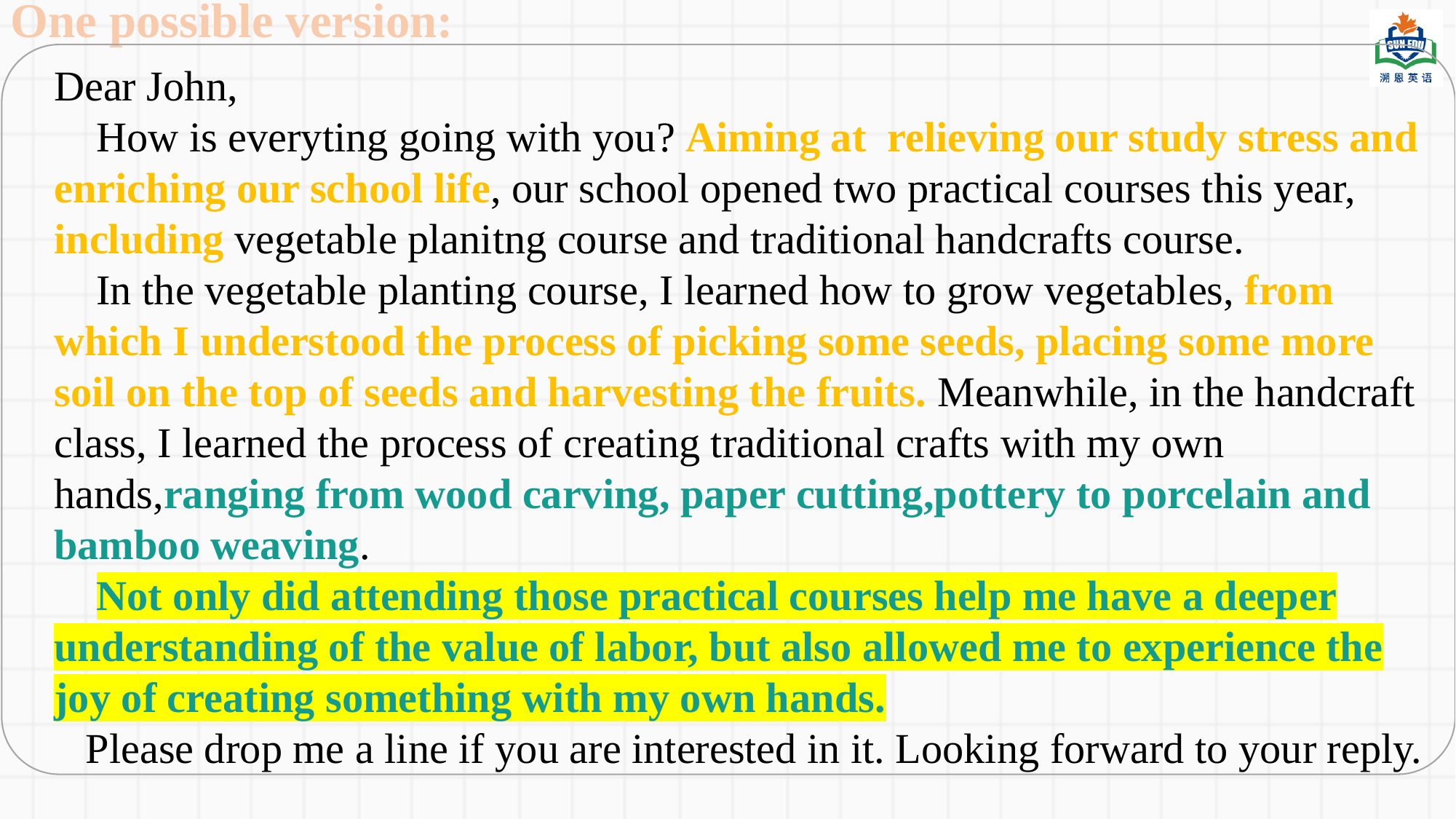

One possible version:

Dear John,
    How is everyting going with you? Aiming at  relieving our study stress and enriching our school life, our school opened two practical courses this year, including vegetable planitng course and traditional handcrafts course.
    In the vegetable planting course, I learned how to grow vegetables, from which I understood the process of picking some seeds, placing some more soil on the top of seeds and harvesting the fruits. Meanwhile, in the handcraft class, I learned the process of creating traditional crafts with my own hands,ranging from wood carving, paper cutting,pottery to porcelain and bamboo weaving.
    Not only did attending those practical courses help me have a deeper understanding of the value of labor, but also allowed me to experience the joy of creating something with my own hands.
   Please drop me a line if you are interested in it. Looking forward to your reply.